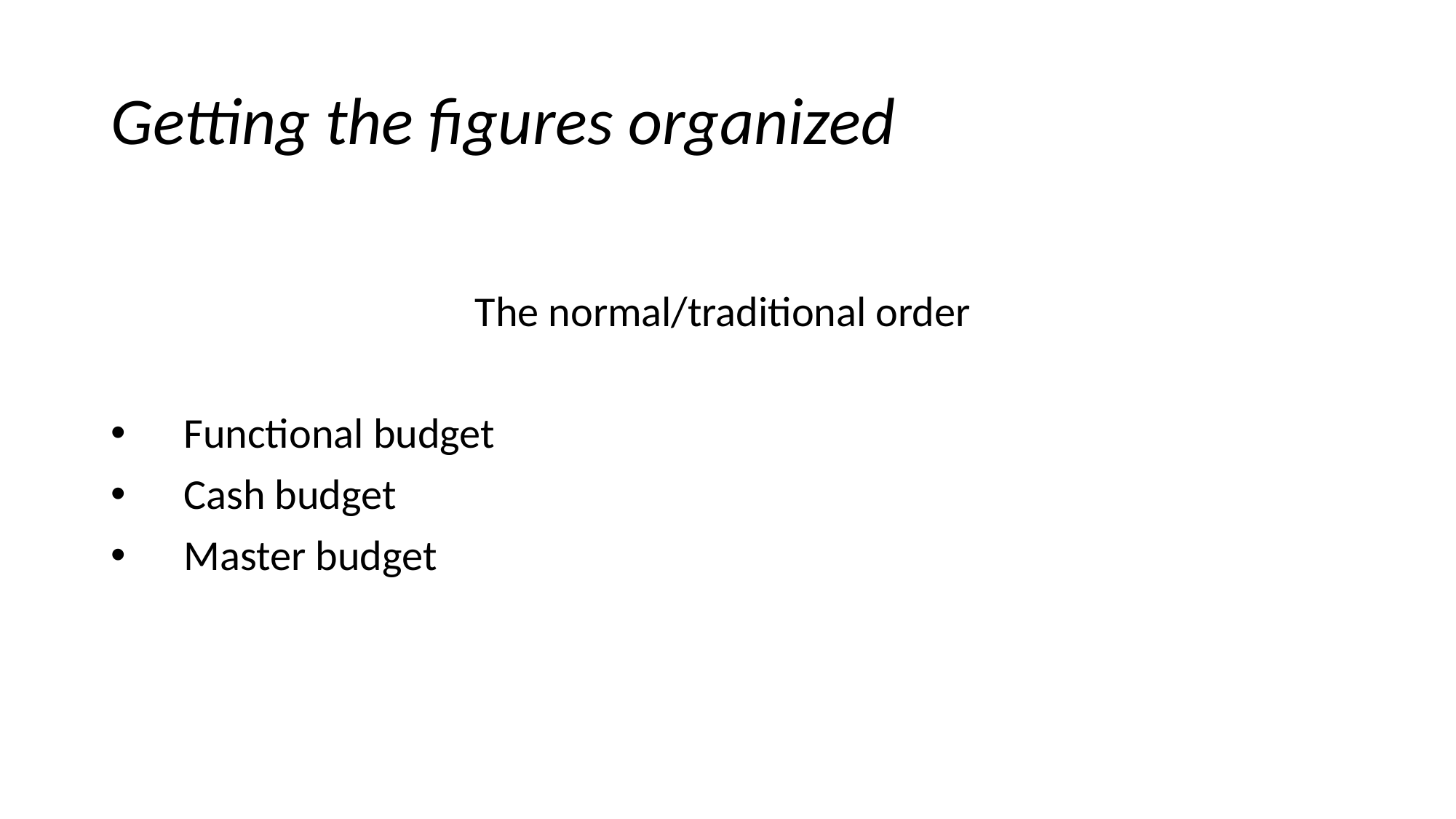

# Getting the figures organized

The normal/traditional order

Functional budget
Cash budget
Master budget